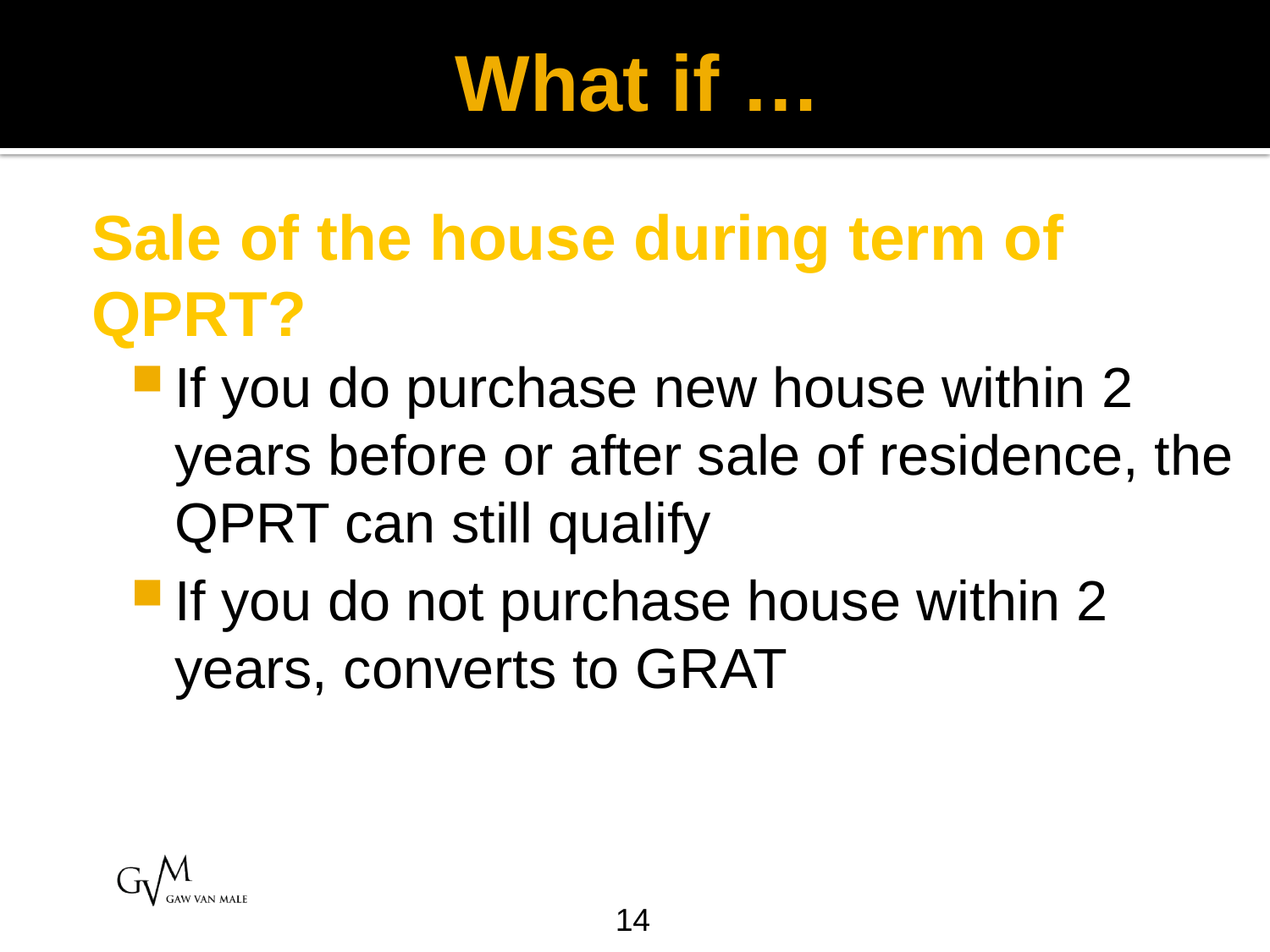

# What if …
Sale of the house during term of QPRT?
If you do purchase new house within 2 years before or after sale of residence, the QPRT can still qualify
If you do not purchase house within 2 years, converts to GRAT